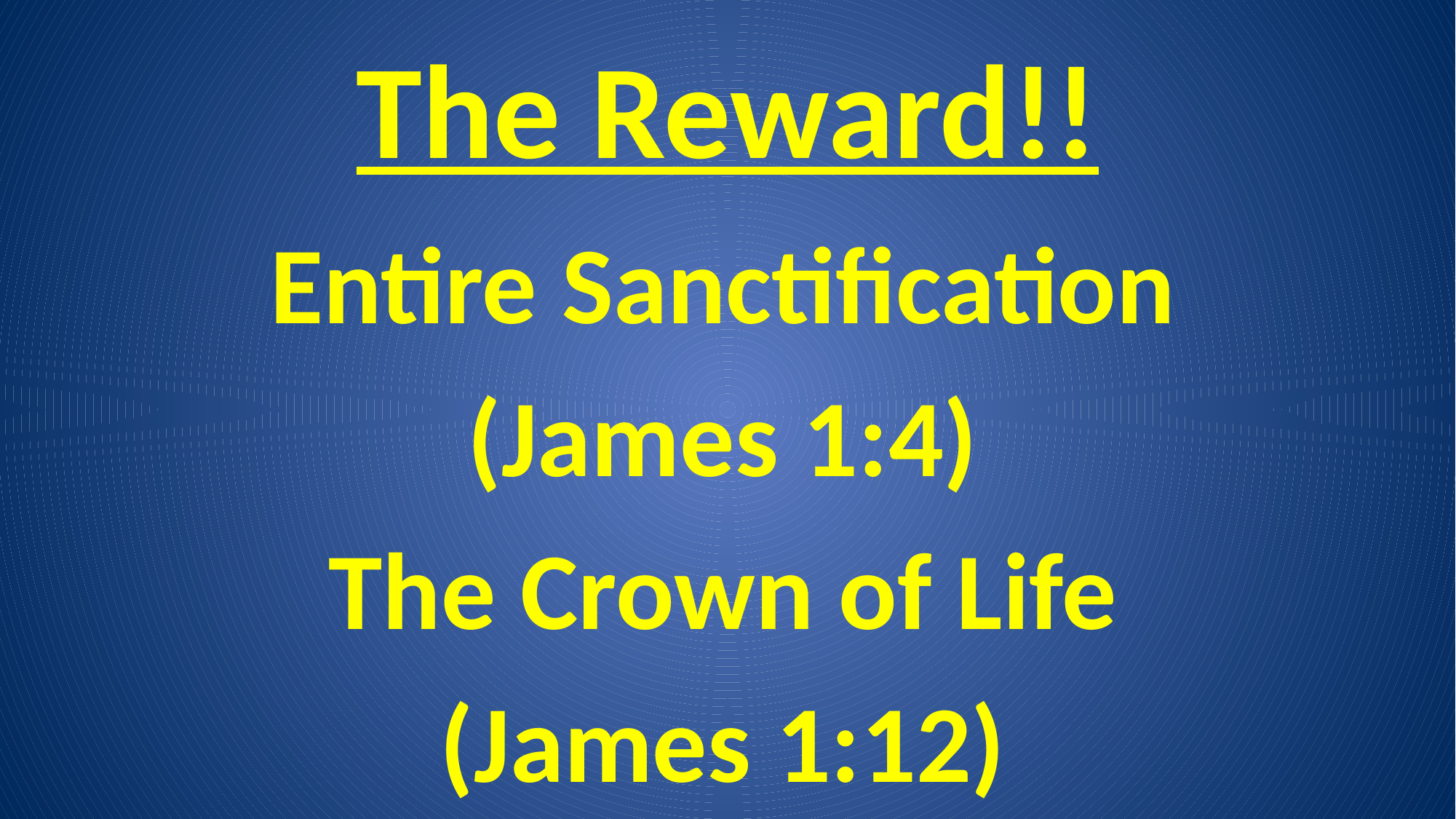

# The Reward!!
Entire Sanctification
(James 1:4)
The Crown of Life
(James 1:12)